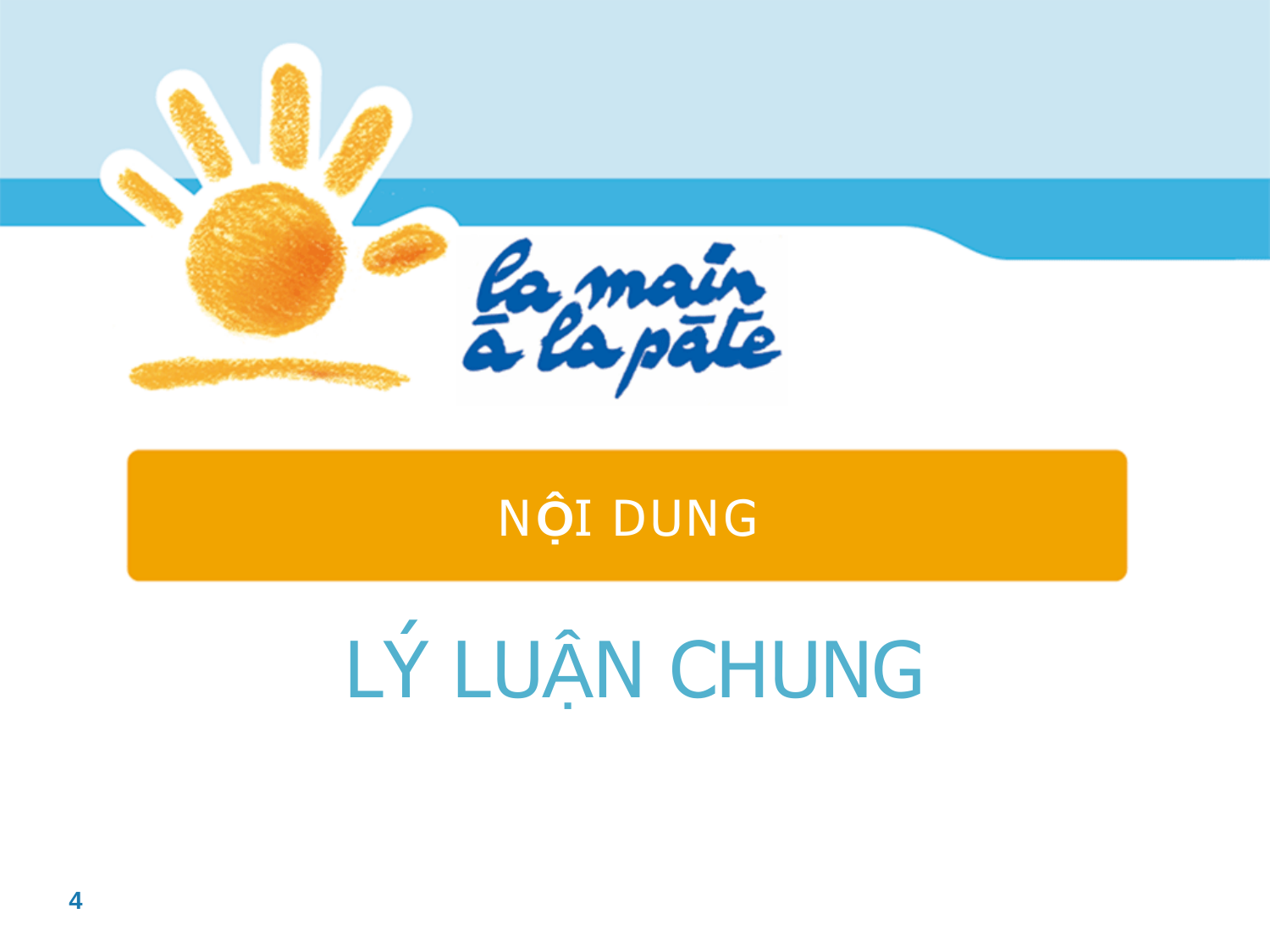

# NỘI DUNG
LÝ LUẬN CHUNG
4